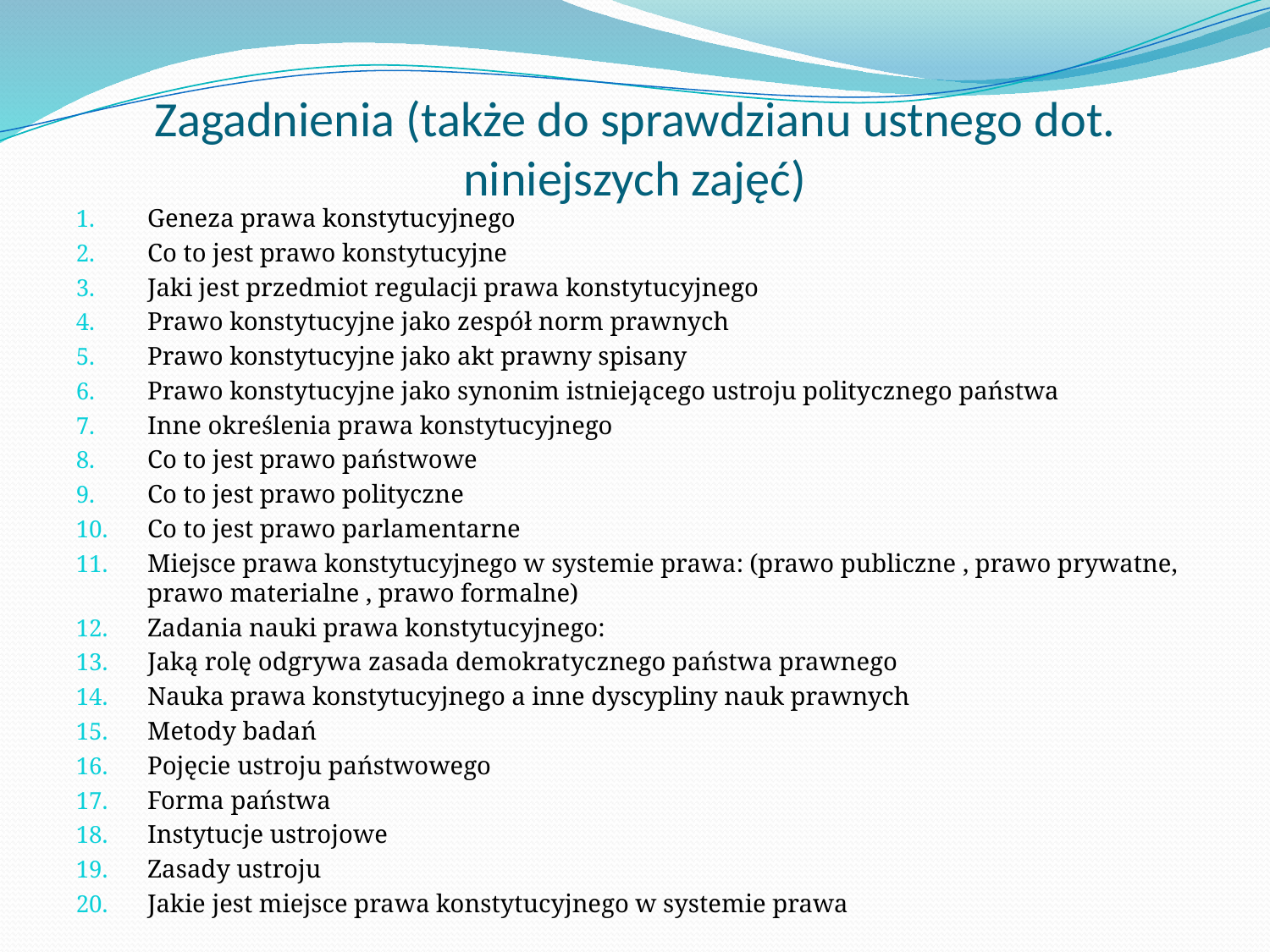

# Zagadnienia (także do sprawdzianu ustnego dot. niniejszych zajęć)
Geneza prawa konstytucyjnego
Co to jest prawo konstytucyjne
Jaki jest przedmiot regulacji prawa konstytucyjnego
Prawo konstytucyjne jako zespół norm prawnych
Prawo konstytucyjne jako akt prawny spisany
Prawo konstytucyjne jako synonim istniejącego ustroju politycznego państwa
Inne określenia prawa konstytucyjnego
Co to jest prawo państwowe
Co to jest prawo polityczne
Co to jest prawo parlamentarne
Miejsce prawa konstytucyjnego w systemie prawa: (prawo publiczne , prawo prywatne, prawo materialne , prawo formalne)
Zadania nauki prawa konstytucyjnego:
Jaką rolę odgrywa zasada demokratycznego państwa prawnego
Nauka prawa konstytucyjnego a inne dyscypliny nauk prawnych
Metody badań
Pojęcie ustroju państwowego
Forma państwa
Instytucje ustrojowe
Zasady ustroju
Jakie jest miejsce prawa konstytucyjnego w systemie prawa